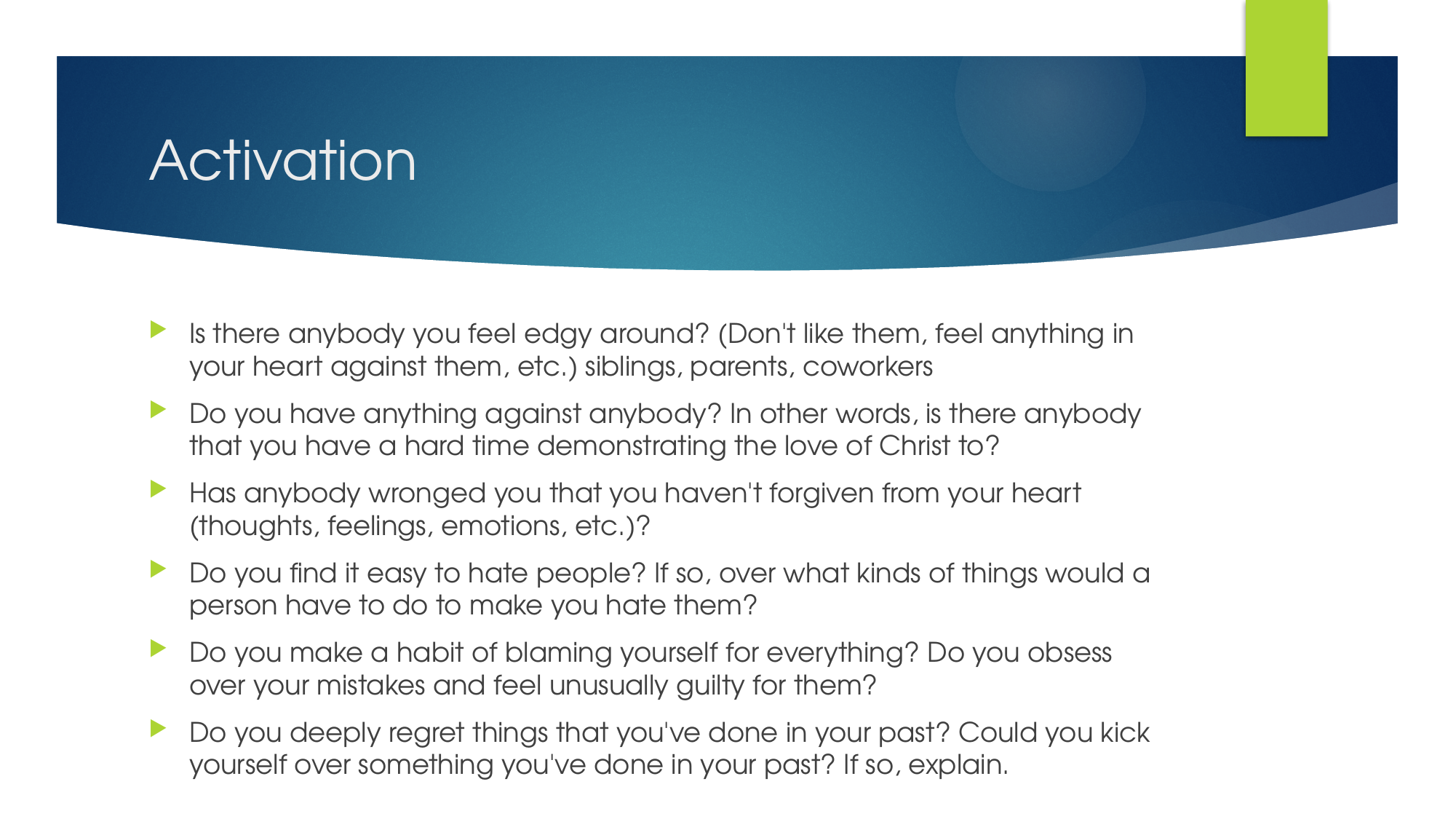

# Activation
Is there anybody you feel edgy around? (Don't like them, feel anything in your heart against them, etc.) siblings, parents, coworkers
Do you have anything against anybody? In other words, is there anybody that you have a hard time demonstrating the love of Christ to?
Has anybody wronged you that you haven't forgiven from your heart (thoughts, feelings, emotions, etc.)?
Do you find it easy to hate people? If so, over what kinds of things would a person have to do to make you hate them?
Do you make a habit of blaming yourself for everything? Do you obsess over your mistakes and feel unusually guilty for them?
Do you deeply regret things that you've done in your past? Could you kick yourself over something you've done in your past? If so, explain.